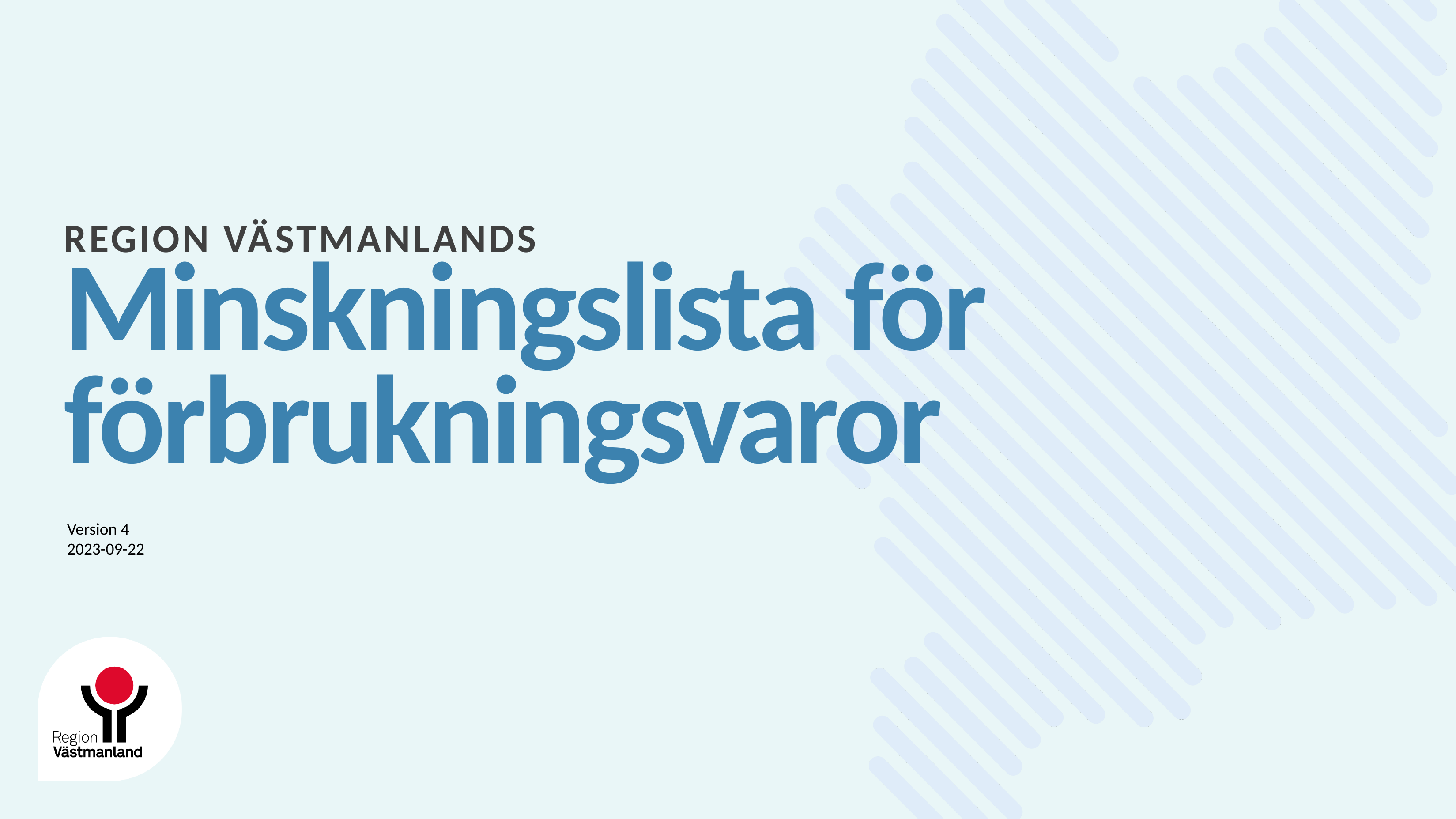

# REGION VÄSTMANLANDS Minskningslista för förbrukningsvaror
Version 4
2023-09-22